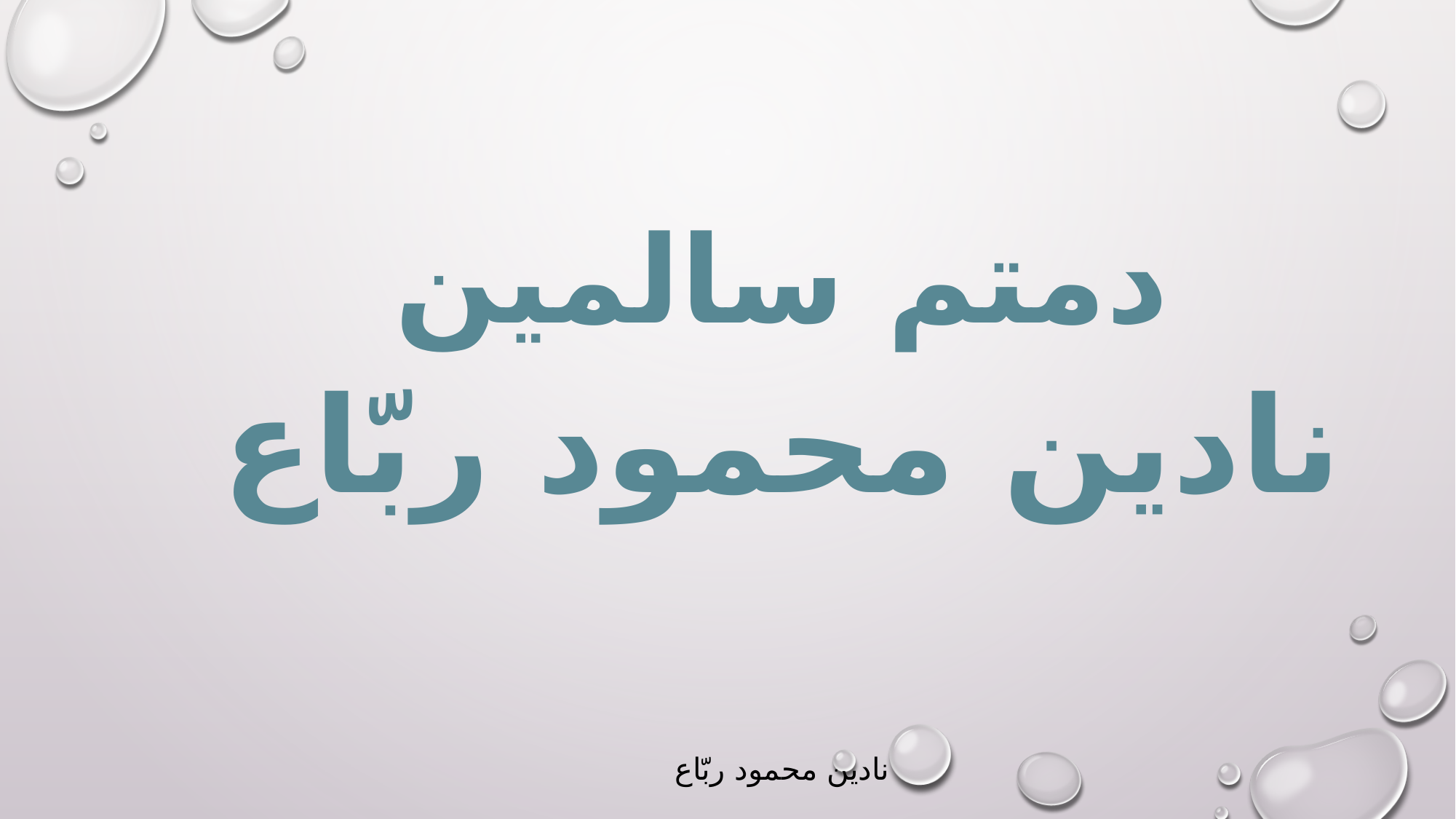

دمتم سالمين
نادين محمود ربّاع
نادين محمود ربّاع